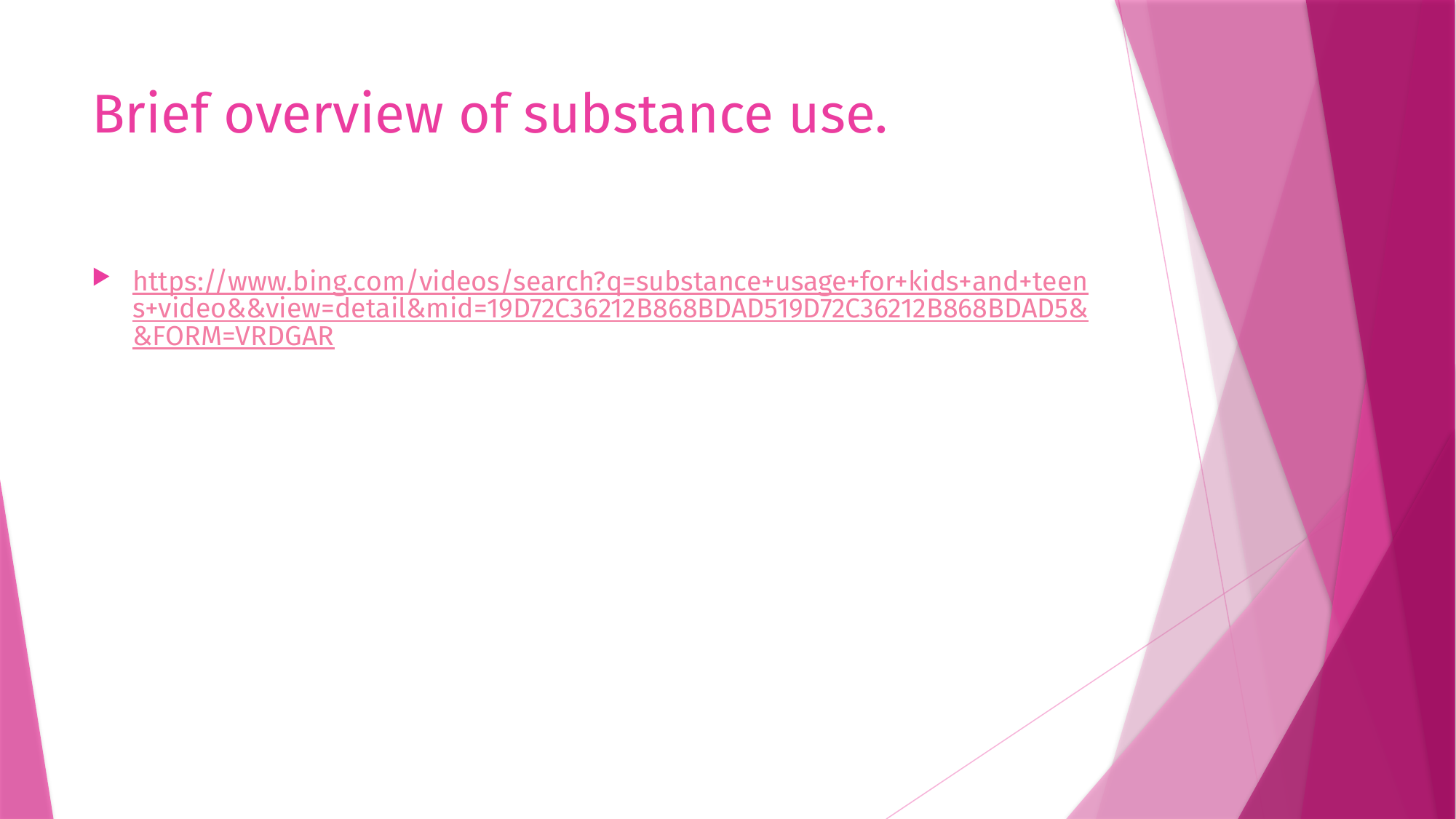

# Brief overview of substance use.
https://www.bing.com/videos/search?q=substance+usage+for+kids+and+teens+video&&view=detail&mid=19D72C36212B868BDAD519D72C36212B868BDAD5&&FORM=VRDGAR